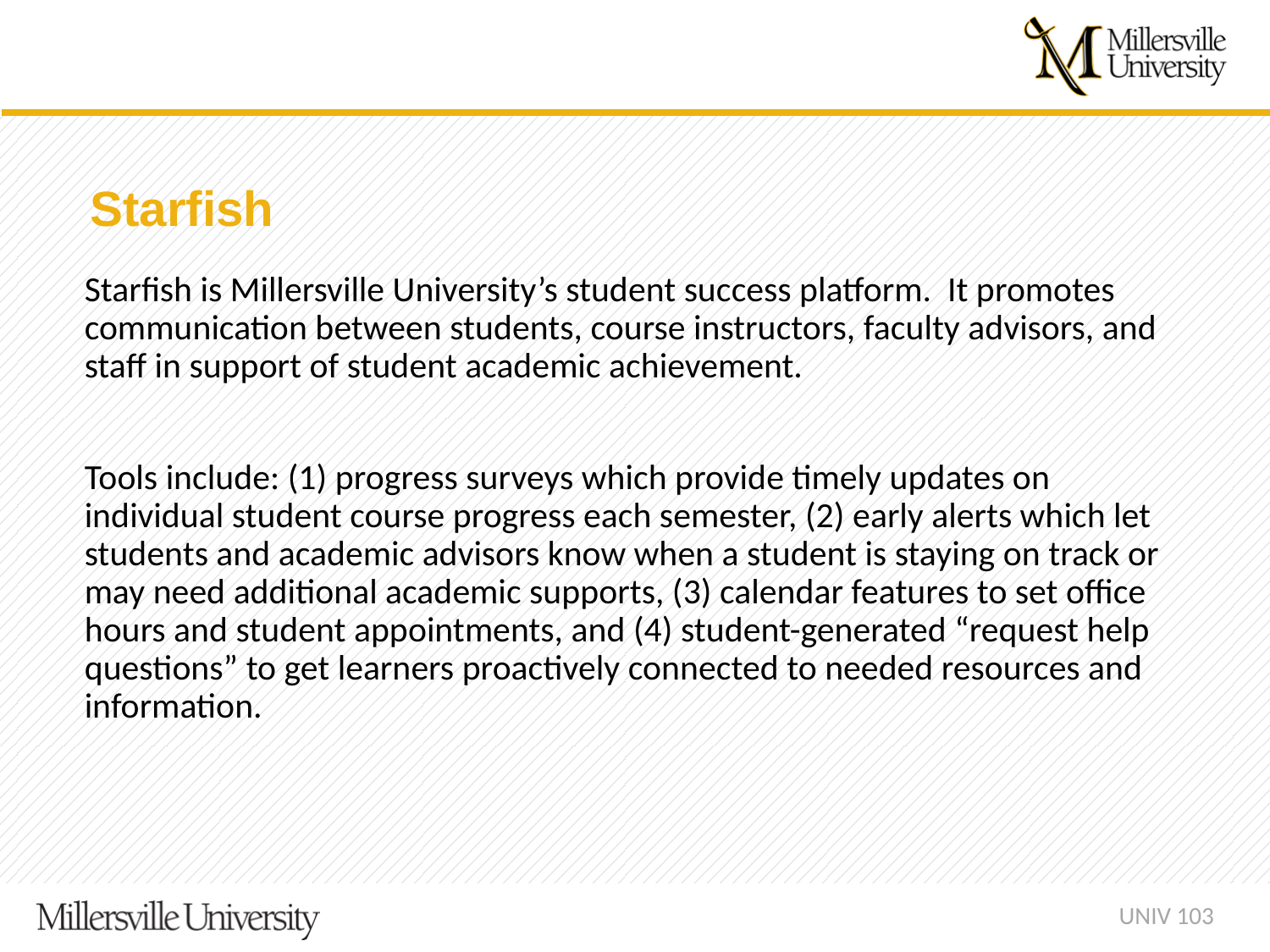

Starfish
Starfish is Millersville University’s student success platform.  It promotes communication between students, course instructors, faculty advisors, and staff in support of student academic achievement.

Tools include: (1) progress surveys which provide timely updates on individual student course progress each semester, (2) early alerts which let students and academic advisors know when a student is staying on track or may need additional academic supports, (3) calendar features to set office hours and student appointments, and (4) student-generated “request help questions” to get learners proactively connected to needed resources and information.
UNIV 103